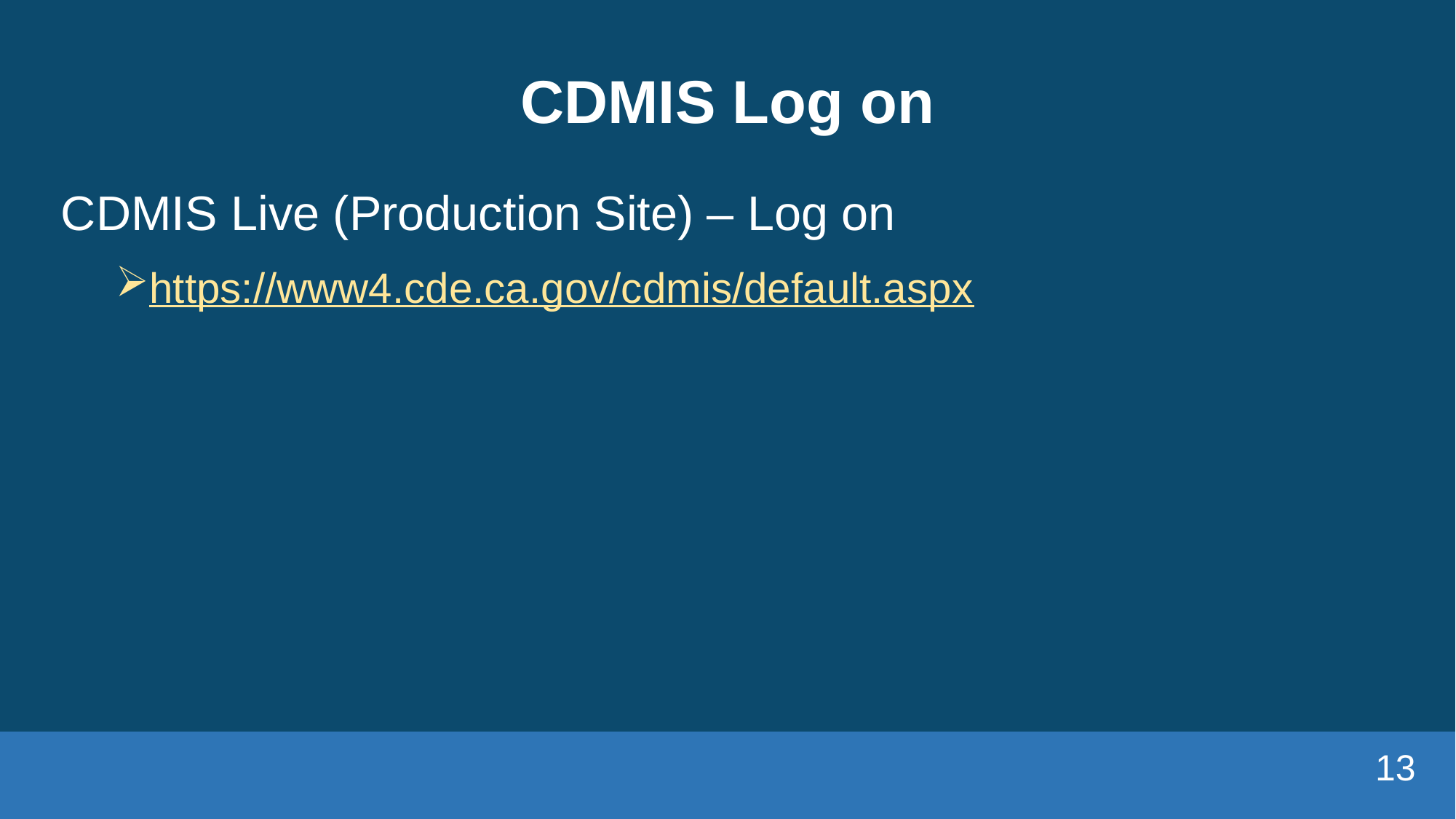

# CDMIS Log on
CDMIS Live (Production Site) – Log on
https://www4.cde.ca.gov/cdmis/default.aspx
13